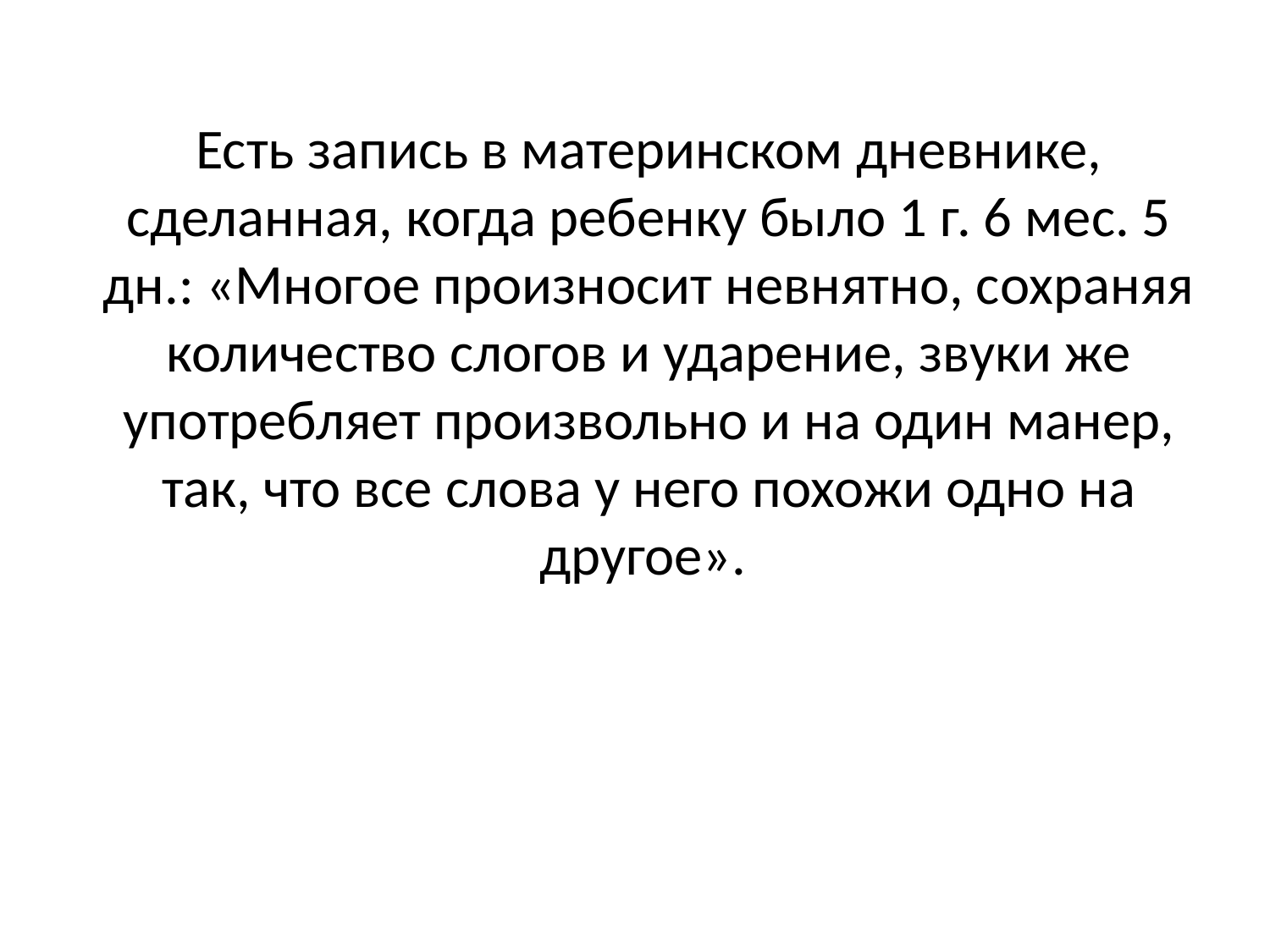

Есть запись в материнском дневнике, сделанная, когда ребенку было 1 г. 6 мес. 5 дн.: «Многое произносит невнятно, сохраняя количество слогов и ударение, звуки же употребляет произвольно и на один манер, так, что все слова у него похожи одно на другое».